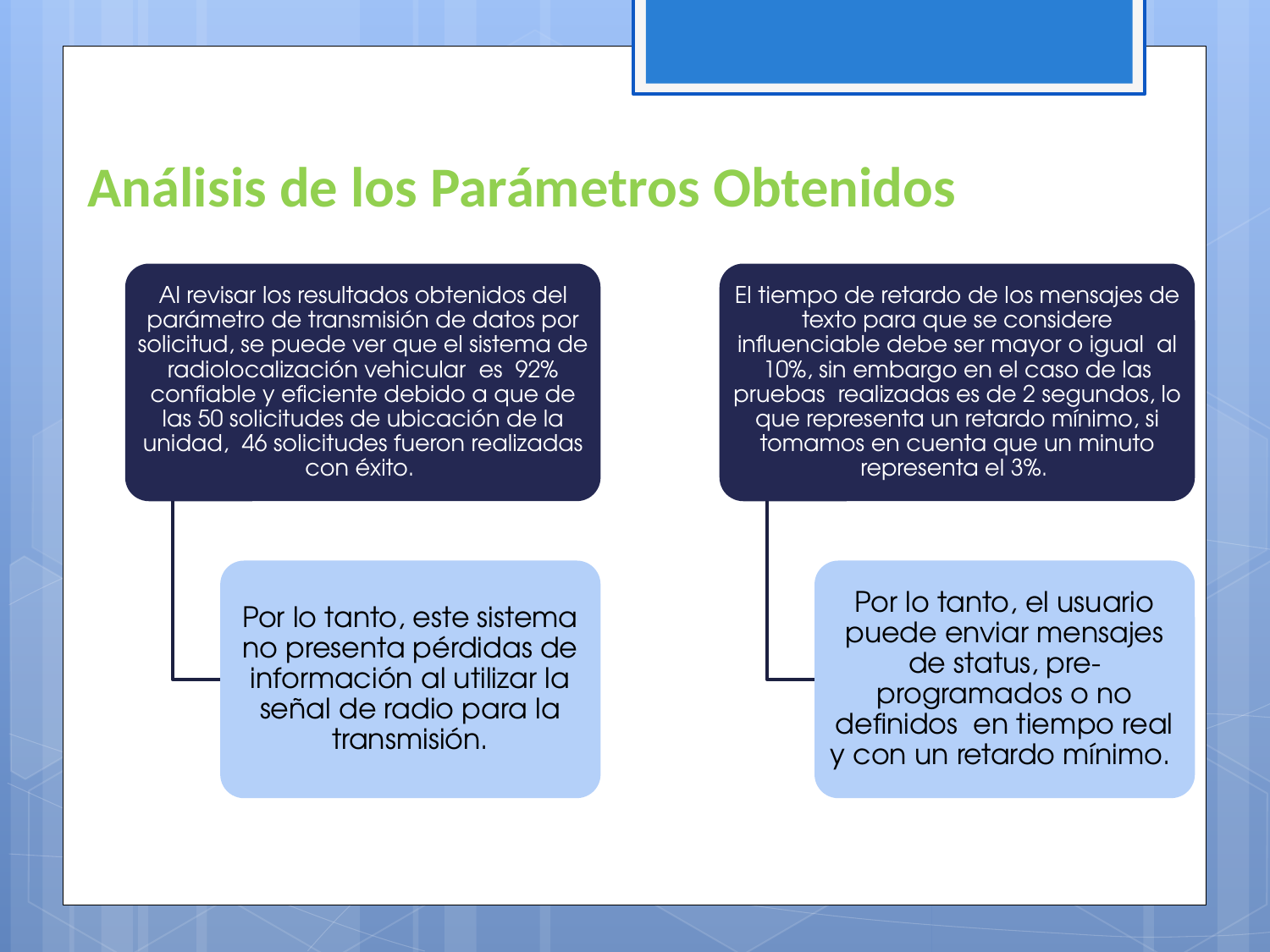

Análisis de los Parámetros Obtenidos
Al revisar los resultados obtenidos del parámetro de transmisión de datos por solicitud, se puede ver que el sistema de radiolocalización vehicular  es  92% confiable y eficiente debido a que de las 50 solicitudes de ubicación de la unidad,  46 solicitudes fueron realizadas con éxito.
Por lo tanto, este sistema no presenta pérdidas de información al utilizar la señal de radio para la transmisión.
El tiempo de retardo de los mensajes de texto para que se considere influenciable debe ser mayor o igual  al 10%, sin embargo en el caso de las pruebas  realizadas es de 2 segundos, lo que representa un retardo mínimo, si tomamos en cuenta que un minuto representa el 3%.
Por lo tanto, el usuario puede enviar mensajes de status, pre-programados o no definidos  en tiempo real y con un retardo mínimo.